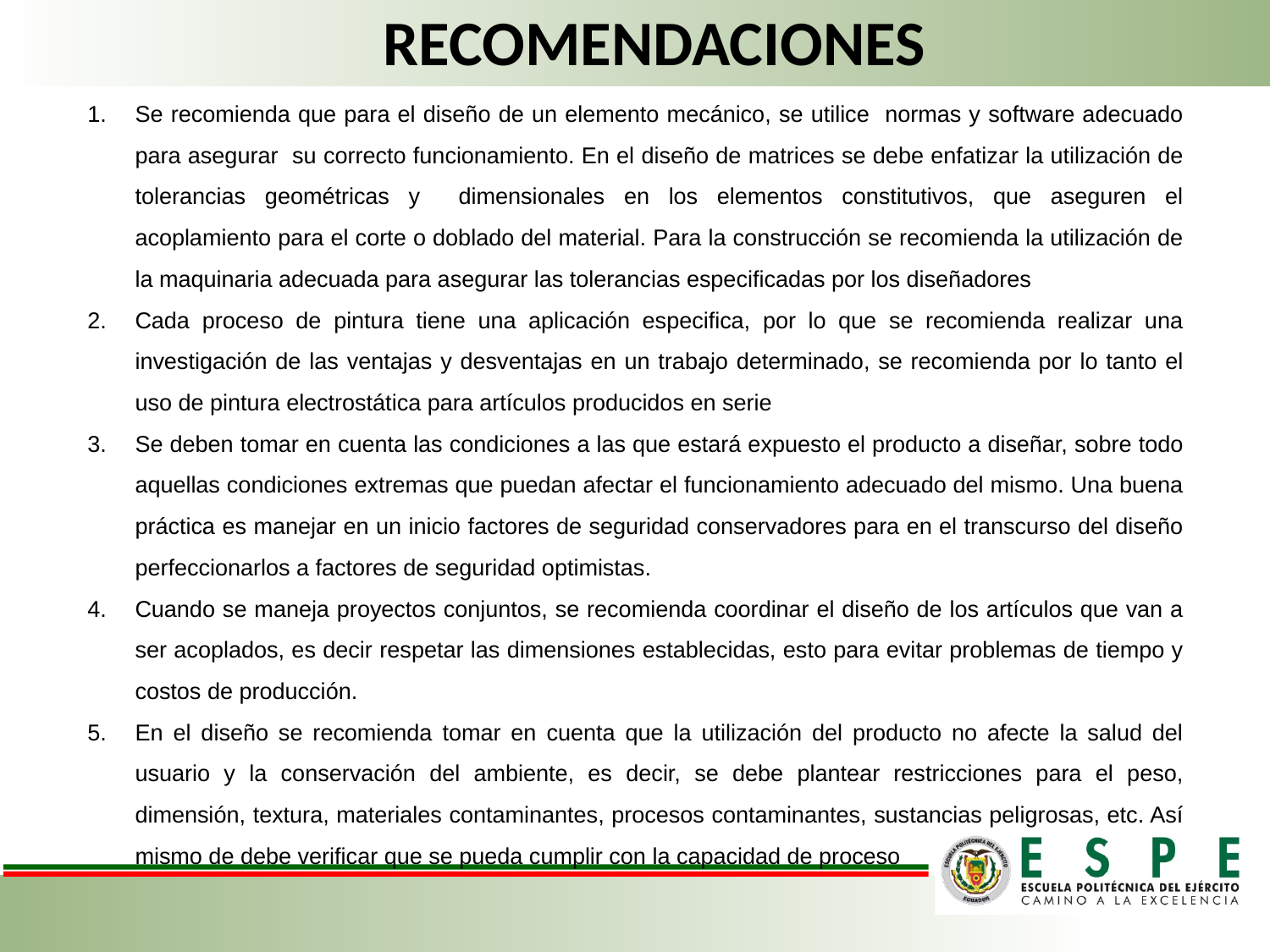

# RECOMENDACIONES
Se recomienda que para el diseño de un elemento mecánico, se utilice  normas y software adecuado para asegurar  su correcto funcionamiento. En el diseño de matrices se debe enfatizar la utilización de tolerancias geométricas y  dimensionales en los elementos constitutivos, que aseguren el acoplamiento para el corte o doblado del material. Para la construcción se recomienda la utilización de la maquinaria adecuada para asegurar las tolerancias especificadas por los diseñadores
Cada proceso de pintura tiene una aplicación especifica, por lo que se recomienda realizar una investigación de las ventajas y desventajas en un trabajo determinado, se recomienda por lo tanto el uso de pintura electrostática para artículos producidos en serie
Se deben tomar en cuenta las condiciones a las que estará expuesto el producto a diseñar, sobre todo aquellas condiciones extremas que puedan afectar el funcionamiento adecuado del mismo. Una buena práctica es manejar en un inicio factores de seguridad conservadores para en el transcurso del diseño perfeccionarlos a factores de seguridad optimistas.
Cuando se maneja proyectos conjuntos, se recomienda coordinar el diseño de los artículos que van a ser acoplados, es decir respetar las dimensiones establecidas, esto para evitar problemas de tiempo y costos de producción.
En el diseño se recomienda tomar en cuenta que la utilización del producto no afecte la salud del usuario y la conservación del ambiente, es decir, se debe plantear restricciones para el peso, dimensión, textura, materiales contaminantes, procesos contaminantes, sustancias peligrosas, etc. Así mismo de debe verificar que se pueda cumplir con la capacidad de proceso